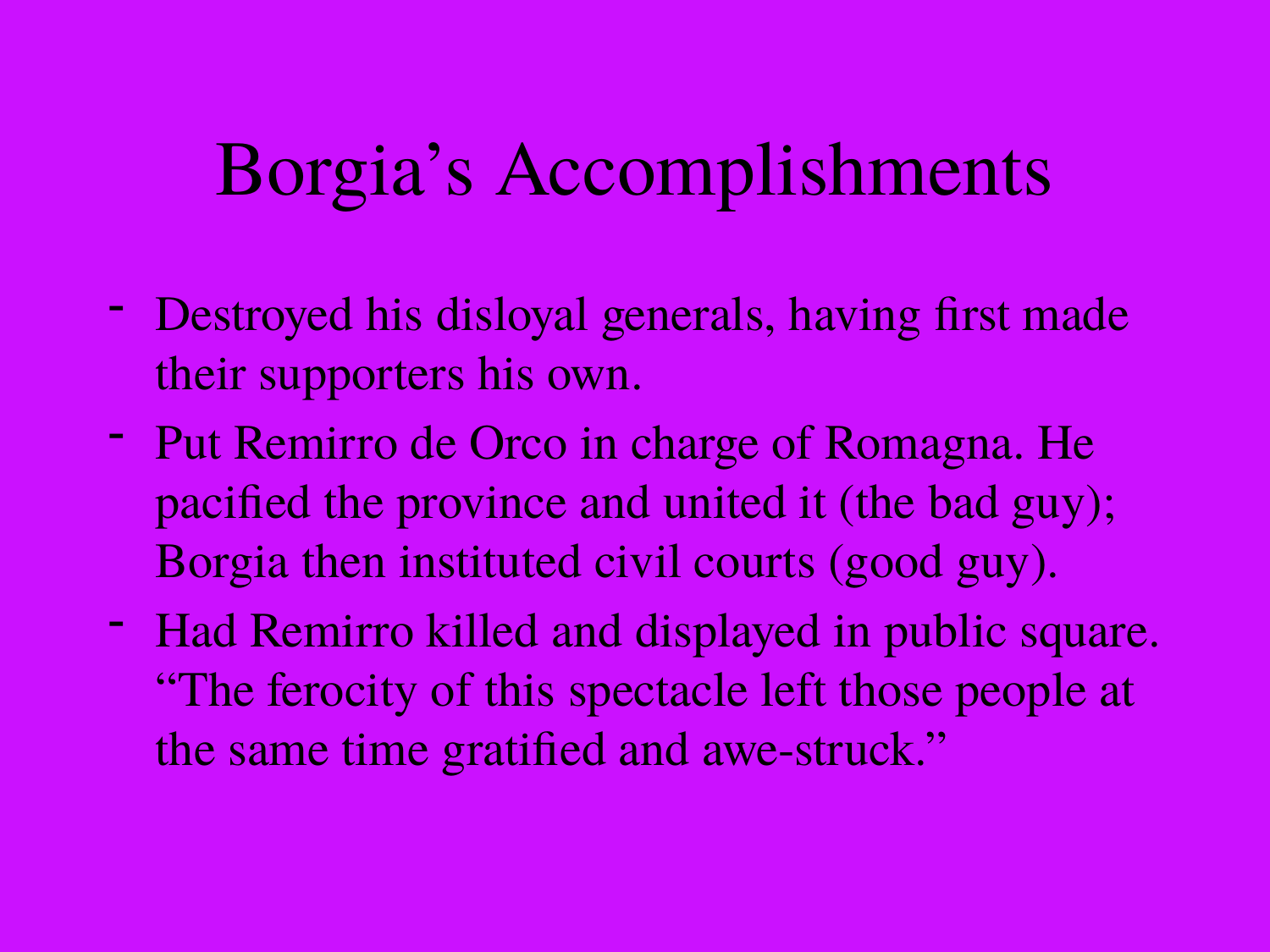

# Borgia’s Accomplishments
Destroyed his disloyal generals, having first made their supporters his own.
Put Remirro de Orco in charge of Romagna. He pacified the province and united it (the bad guy); Borgia then instituted civil courts (good guy).
Had Remirro killed and displayed in public square. “The ferocity of this spectacle left those people at the same time gratified and awe-struck.”